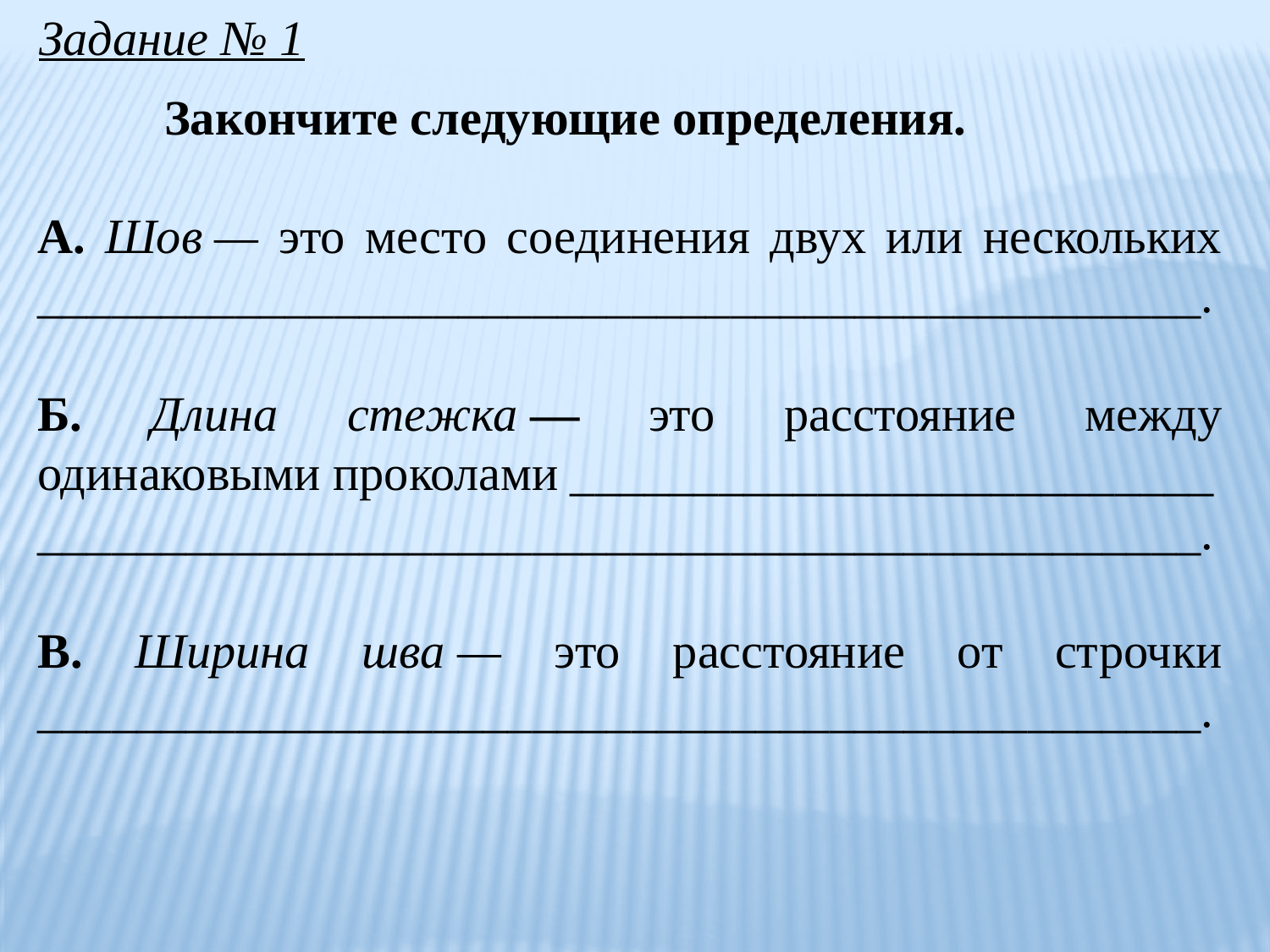

Задание № 1
	Закончите следующие определения.

А. Шов — это место соединения двух или нескольких _______________________________________________.

Б. Длина стежка — это расстояние между одинаковыми проколами __________________________
_______________________________________________.

В. Ширина шва — это расстояние от строчки _______________________________________________.